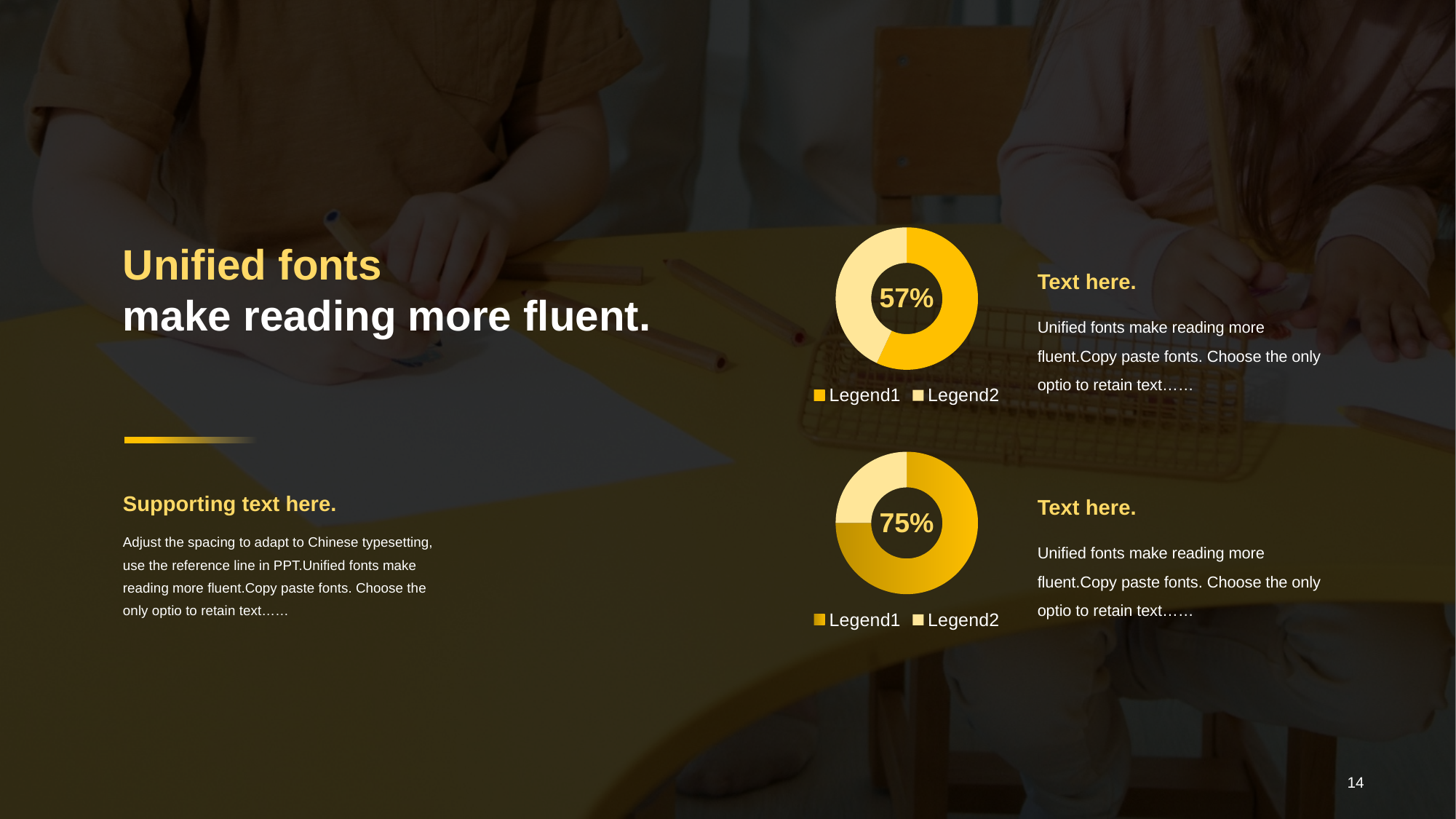

### Chart

| Category | Text here |
|---|---|
| Legend1 | 8.2 |
| Legend2 | 6.2 |
Unified fonts
make reading more fluent.
Text here.
57%
Unified fonts make reading more fluent.Copy paste fonts. Choose the only optio to retain text……

### Chart

| Category | Text here |
|---|---|
| Legend1 | 9.0 |
| Legend2 | 3.0 |
Supporting text here.
Text here.
75%
Adjust the spacing to adapt to Chinese typesetting, use the reference line in PPT.Unified fonts make reading more fluent.Copy paste fonts. Choose the only optio to retain text……
Unified fonts make reading more fluent.Copy paste fonts. Choose the only optio to retain text……
14